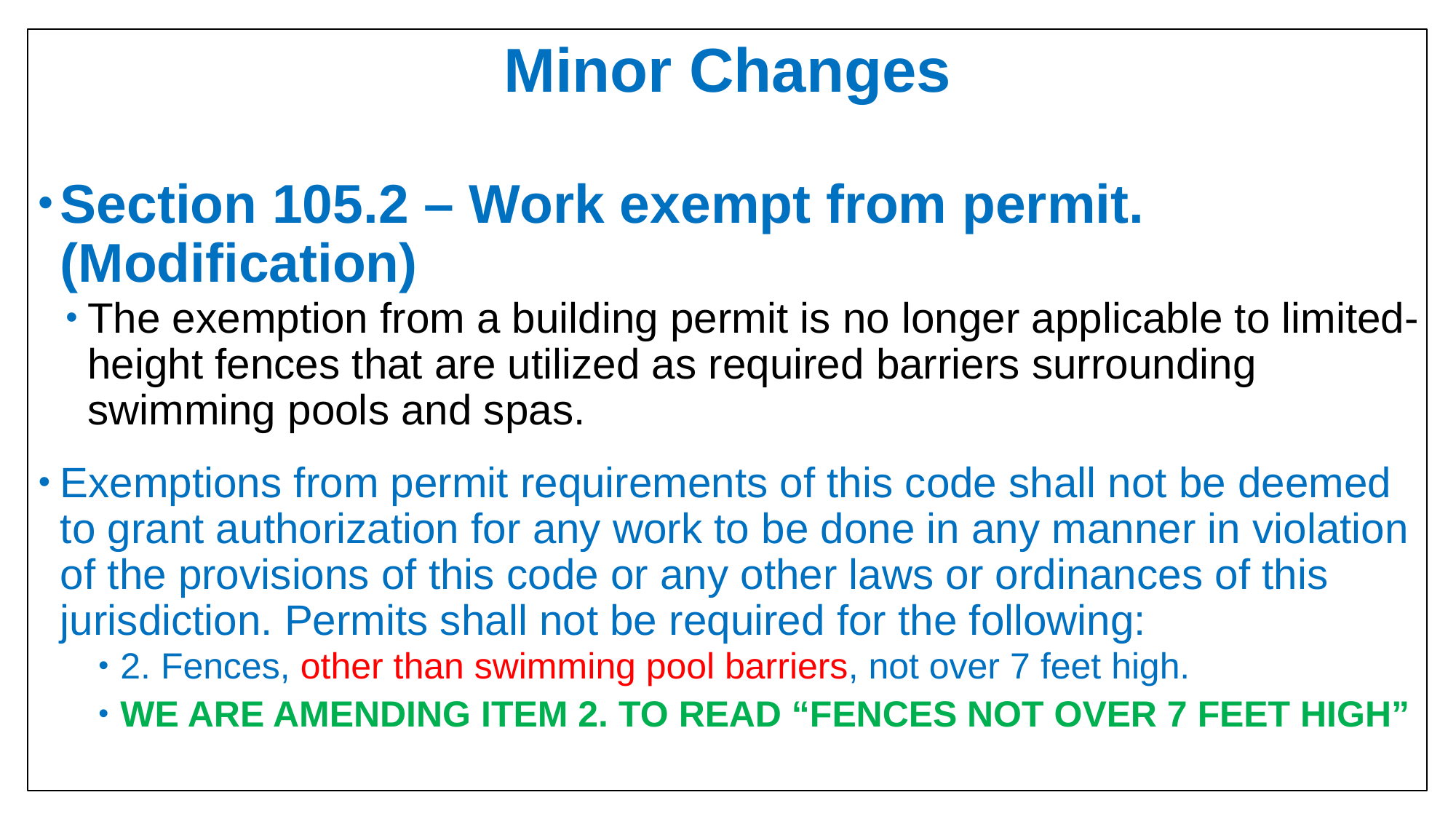

Minor Changes
Section 105.2 – Work exempt from permit. (Modification)
The exemption from a building permit is no longer applicable to limited-height fences that are utilized as required barriers surrounding swimming pools and spas.
Exemptions from permit requirements of this code shall not be deemed to grant authorization for any work to be done in any manner in violation of the provisions of this code or any other laws or ordinances of this jurisdiction. Permits shall not be required for the following:
2. Fences, other than swimming pool barriers, not over 7 feet high.
WE ARE AMENDING ITEM 2. TO READ “FENCES NOT OVER 7 FEET HIGH”